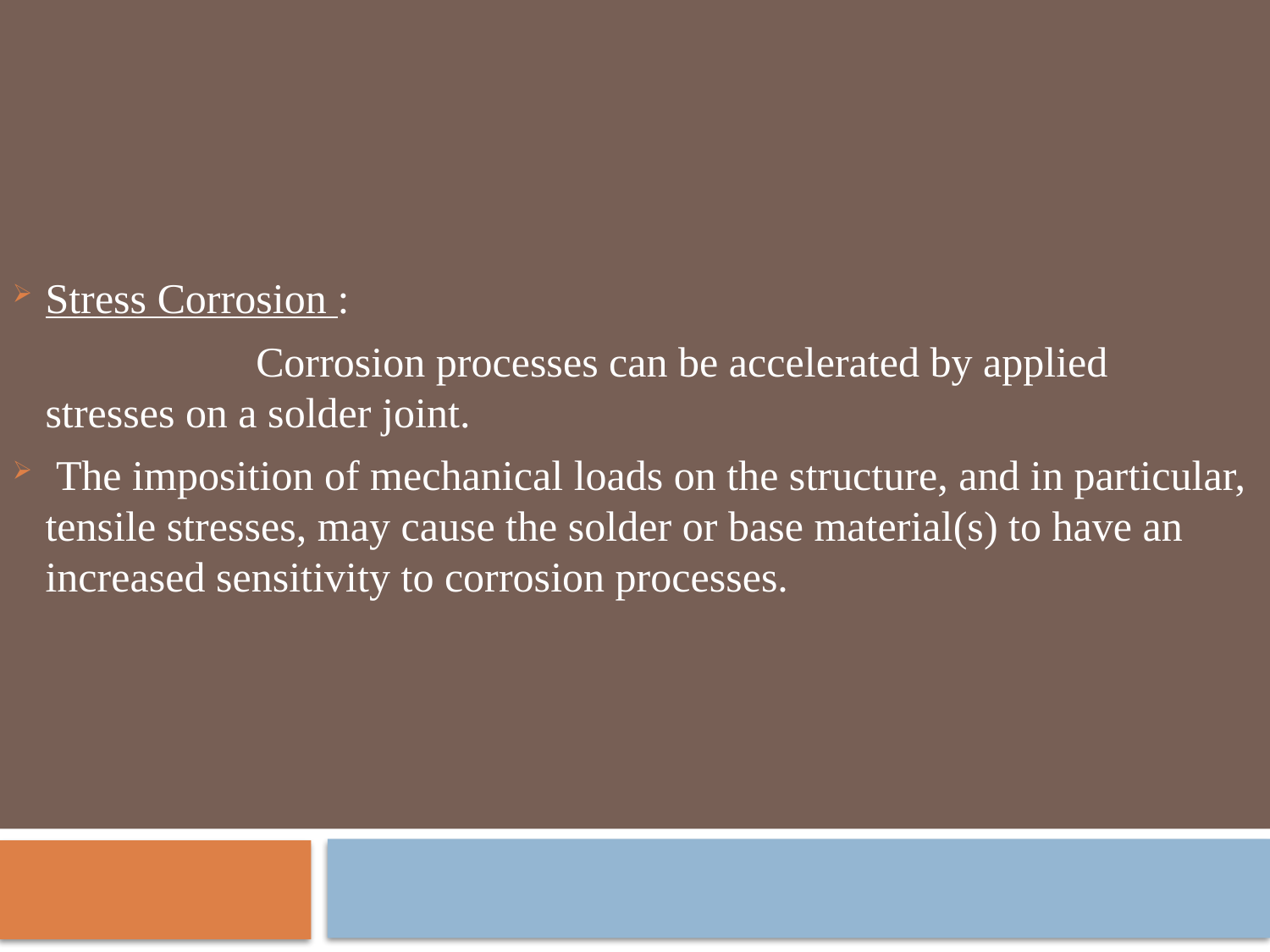

Stress Corrosion :
                       Corrosion processes can be accelerated by applied stresses on a solder joint.
 The imposition of mechanical loads on the structure, and in particular, tensile stresses, may cause the solder or base material(s) to have an increased sensitivity to corrosion processes.